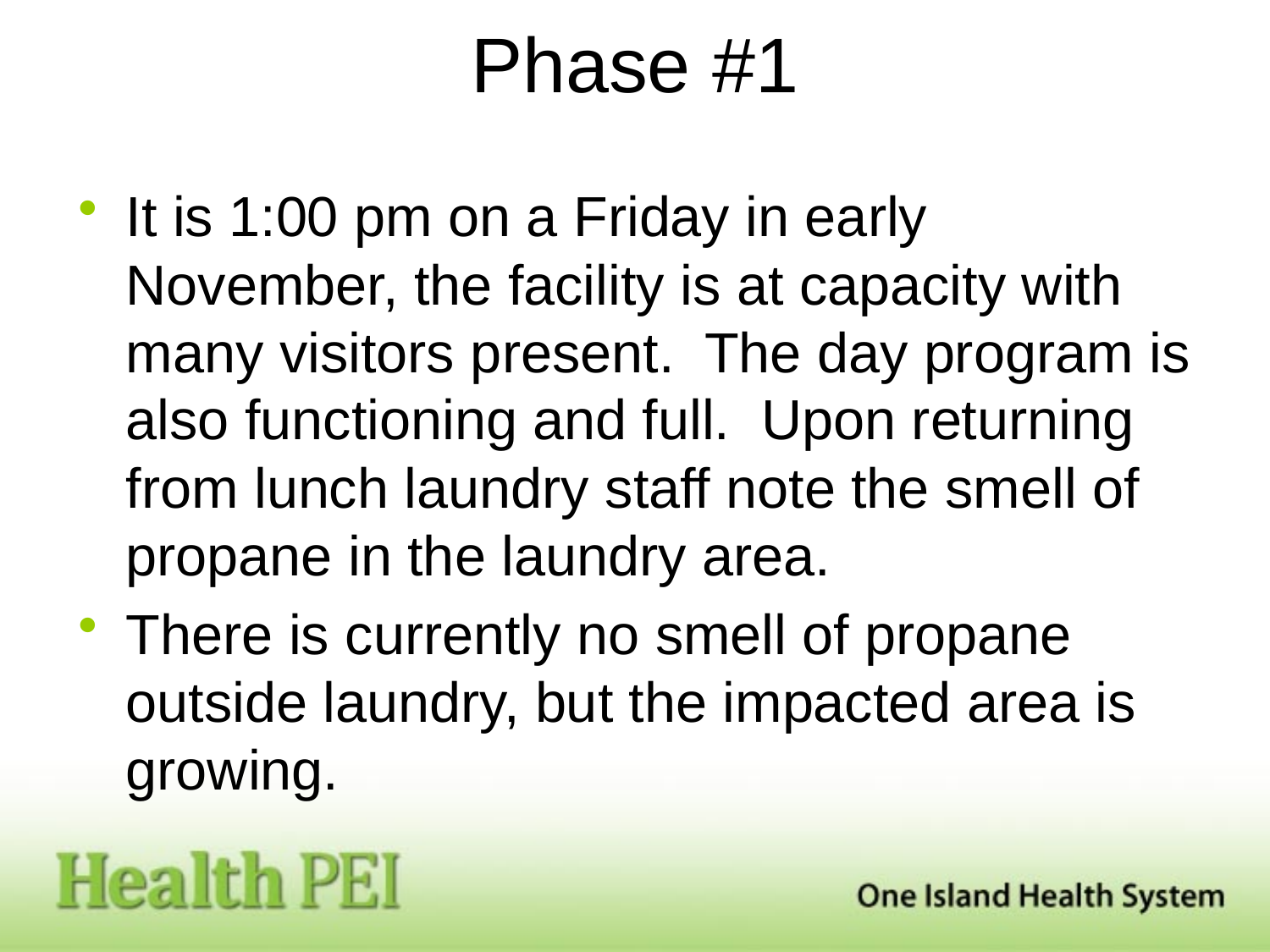

# Phase #1
It is 1:00 pm on a Friday in early November, the facility is at capacity with many visitors present.  The day program is also functioning and full.  Upon returning from lunch laundry staff note the smell of propane in the laundry area.
There is currently no smell of propane outside laundry, but the impacted area is growing.